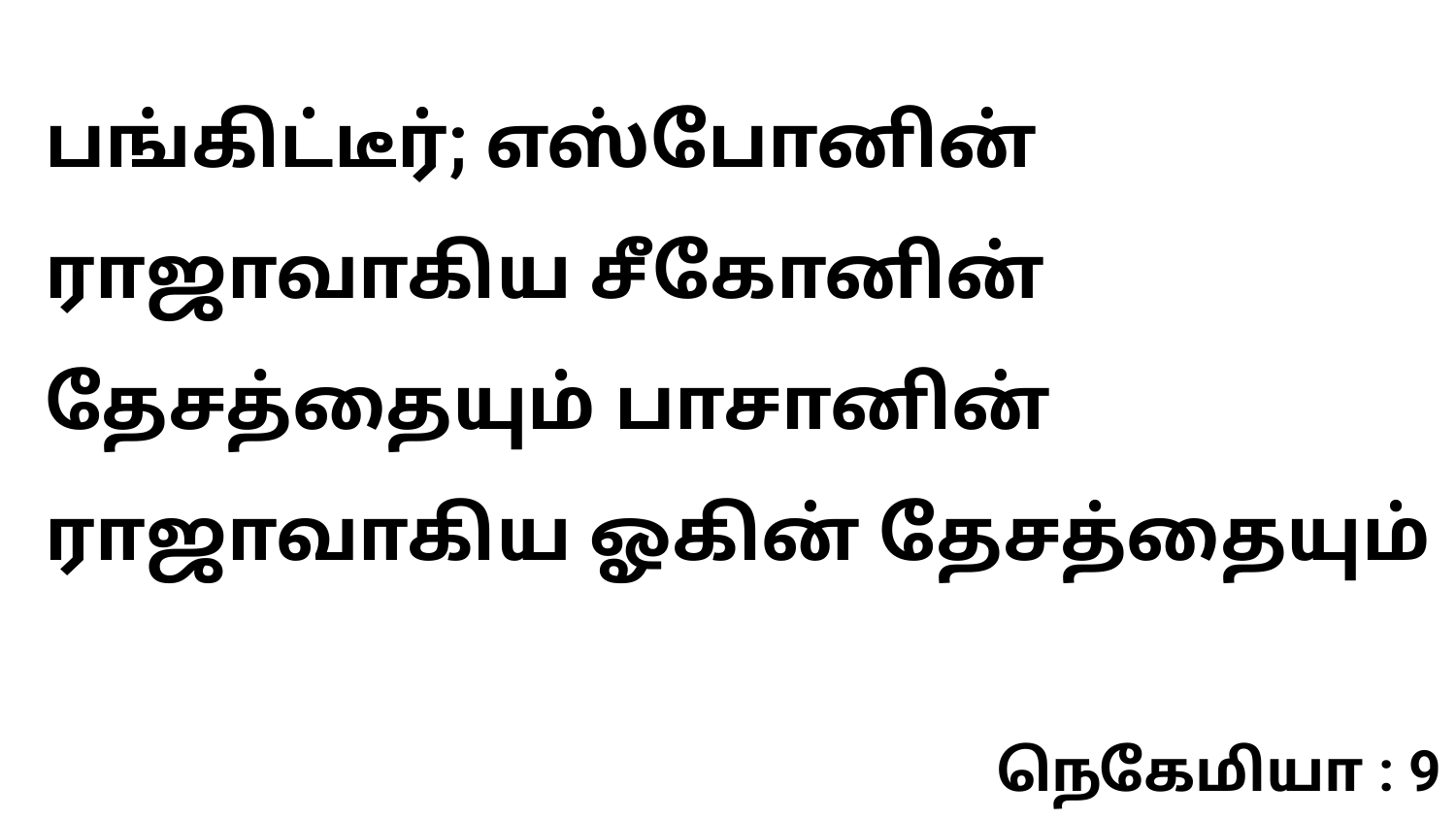

பங்கிட்டீர்; எஸ்போனின் ராஜாவாகிய சீகோனின் தேசத்தையும் பாசானின் ராஜாவாகிய ஓகின் தேசத்தையும்
நெகேமியா : 9